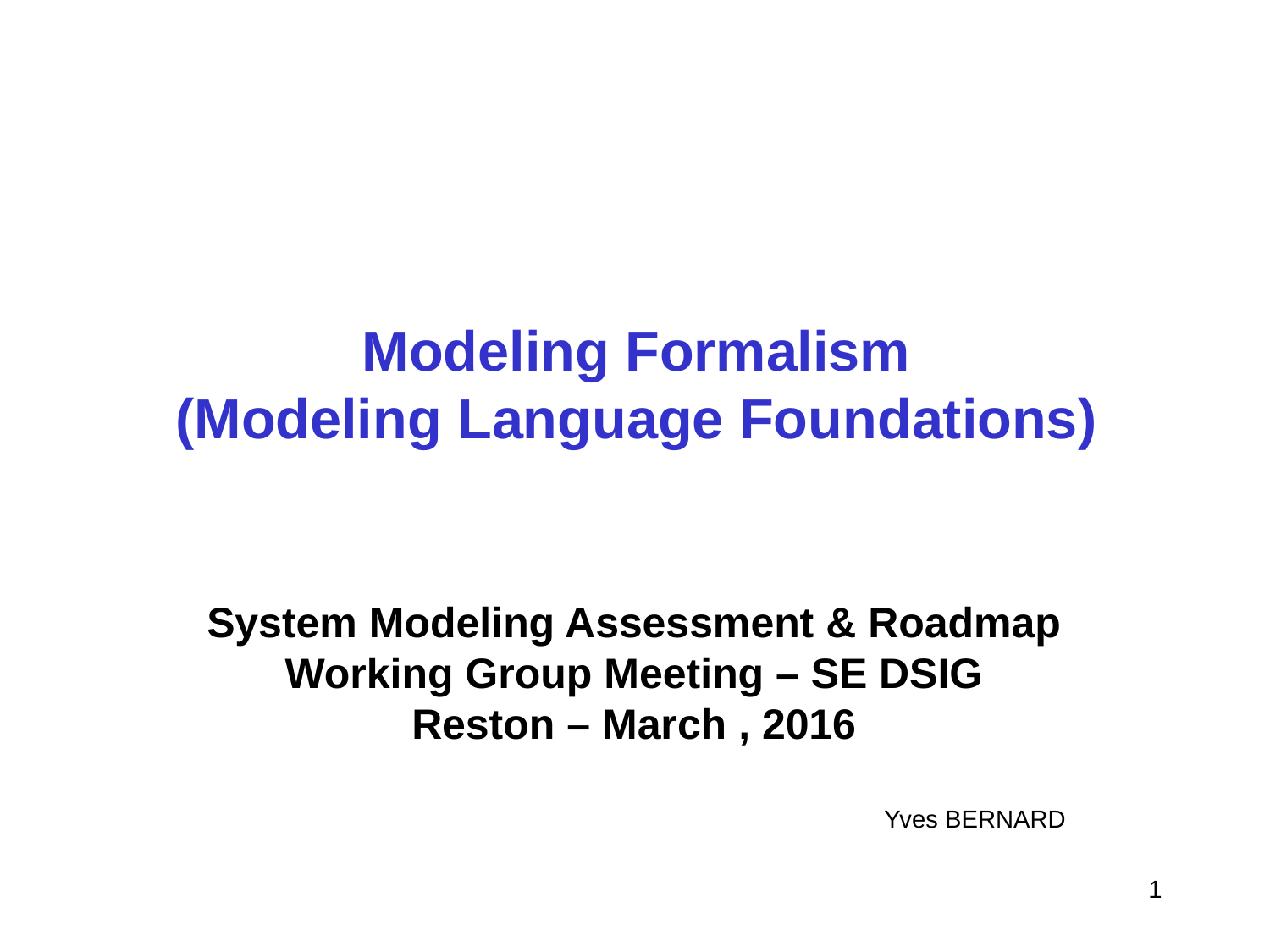

# Modeling Formalism (Modeling Language Foundations)
System Modeling Assessment & Roadmap Working Group Meeting – SE DSIG
Reston – March , 2016
Yves BERNARD
1